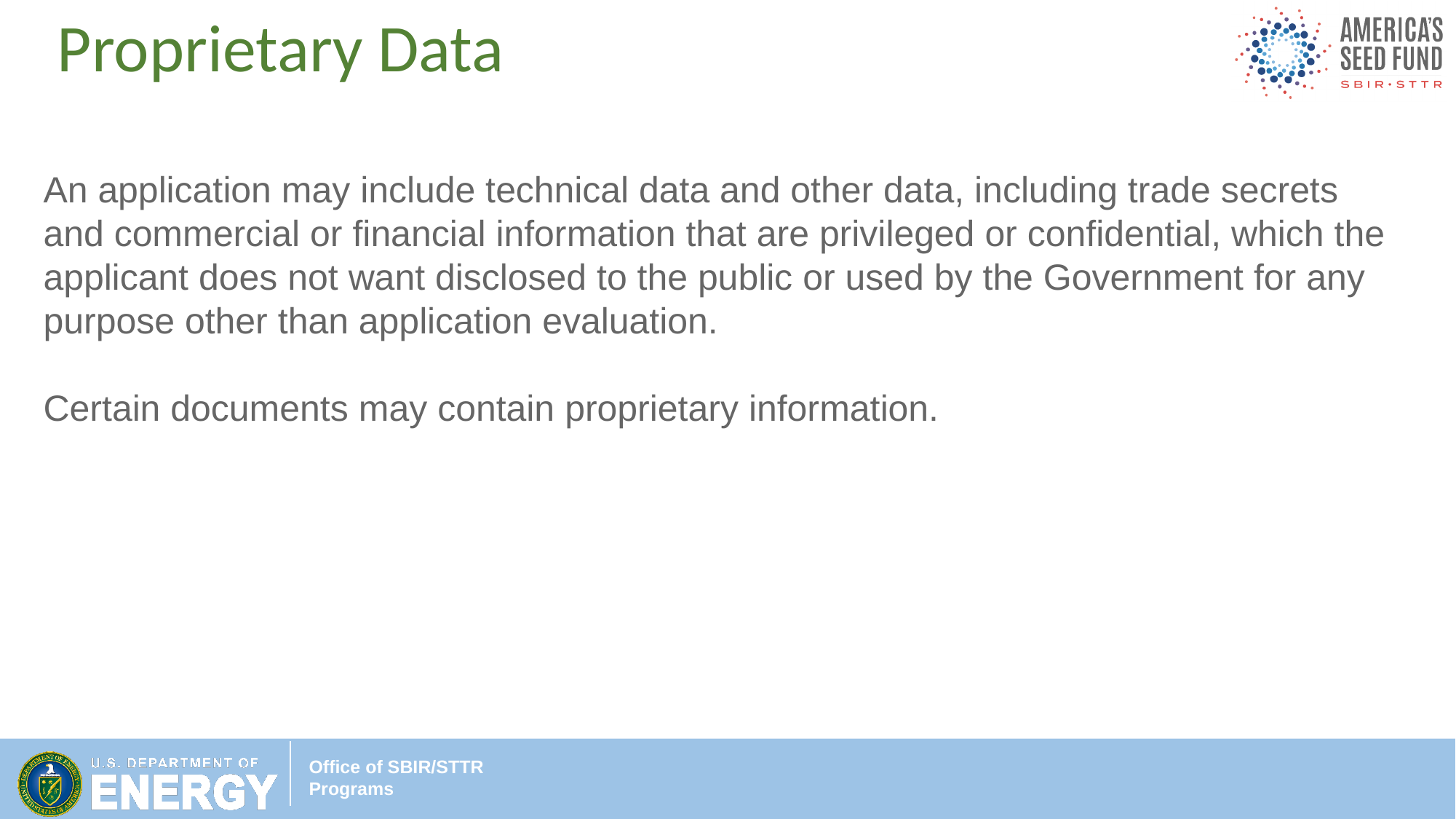

Proprietary Data

An application may include technical data and other data, including trade secrets and commercial or financial information that are privileged or confidential, which the applicant does not want disclosed to the public or used by the Government for any purpose other than application evaluation.

Certain documents may contain proprietary information.